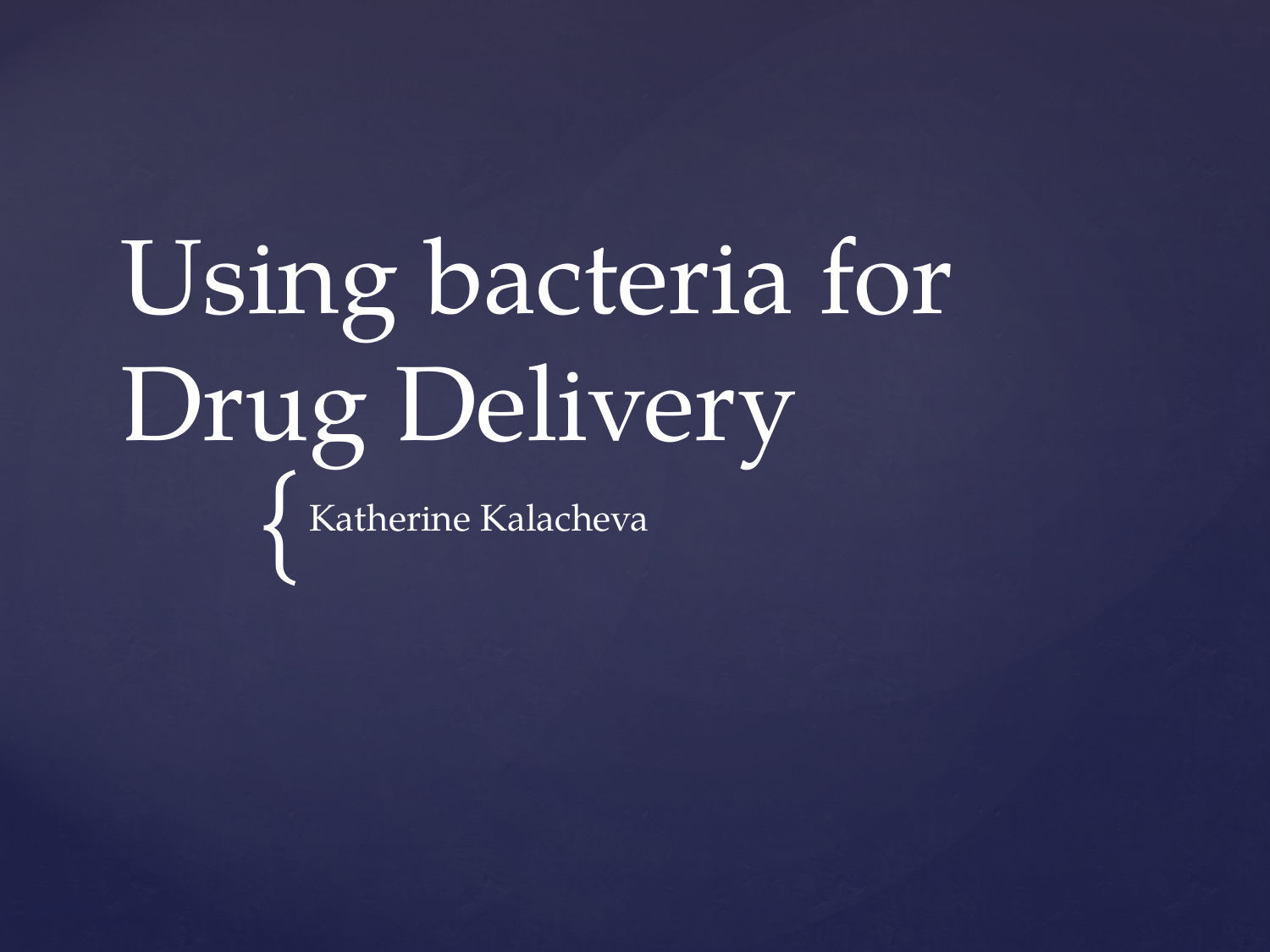

# Using bacteria for Drug Delivery
Katherine Kalacheva